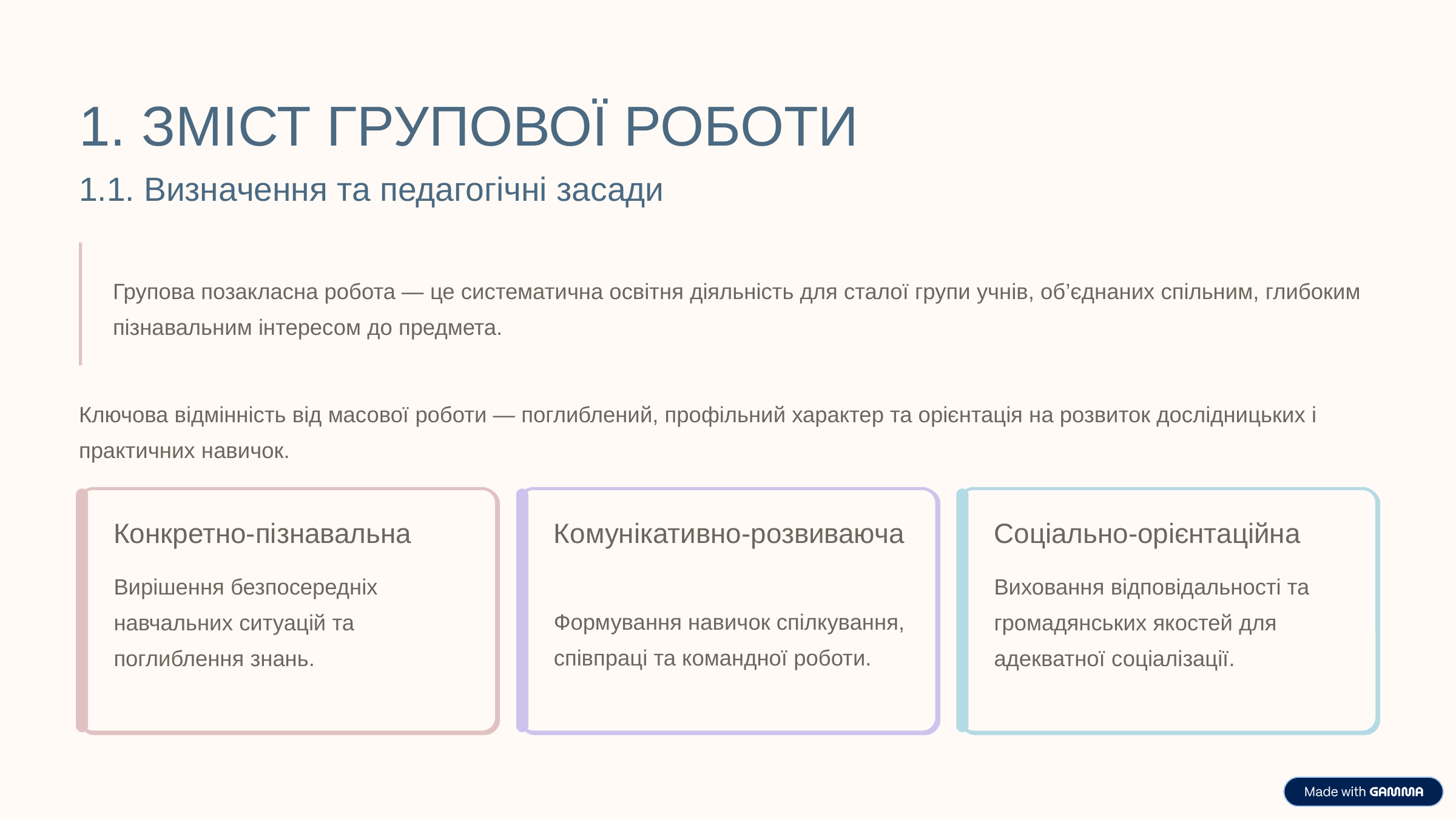

1. ЗМІСТ ГРУПОВОЇ РОБОТИ
1.1. Визначення та педагогічні засади

Групова позакласна робота — це систематична освітня діяльність для сталої групи учнів, об’єднаних спільним, глибоким пізнавальним інтересом до предмета.
Ключова відмінність від масової роботи — поглиблений, профільний характер та орієнтація на розвиток дослідницьких і практичних навичок.

Конкретно-пізнавальна
Комунікативно-розвиваюча
Соціально-орієнтаційна
Вирішення безпосередніх навчальних ситуацій та поглиблення знань.
Виховання відповідальності та громадянських якостей для адекватної соціалізації.
Формування навичок спілкування, співпраці та командної роботи.